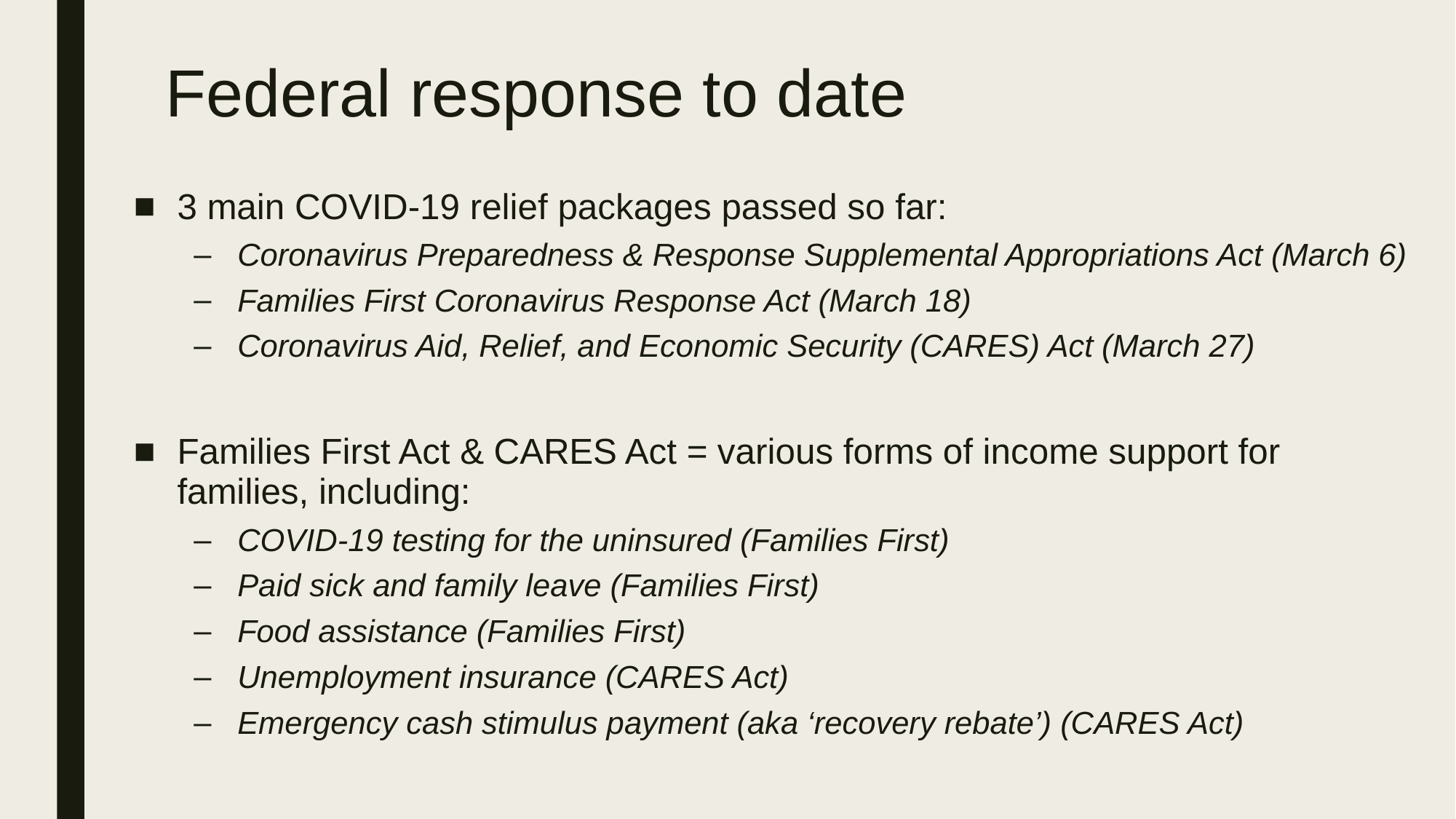

# Federal response to date
3 main COVID-19 relief packages passed so far:
Coronavirus Preparedness & Response Supplemental Appropriations Act (March 6)
Families First Coronavirus Response Act (March 18)
Coronavirus Aid, Relief, and Economic Security (CARES) Act (March 27)

Families First Act & CARES Act = various forms of income support for families, including:
COVID-19 testing for the uninsured (Families First)
Paid sick and family leave (Families First)
Food assistance (Families First)
Unemployment insurance (CARES Act)
Emergency cash stimulus payment (aka ‘recovery rebate’) (CARES Act)